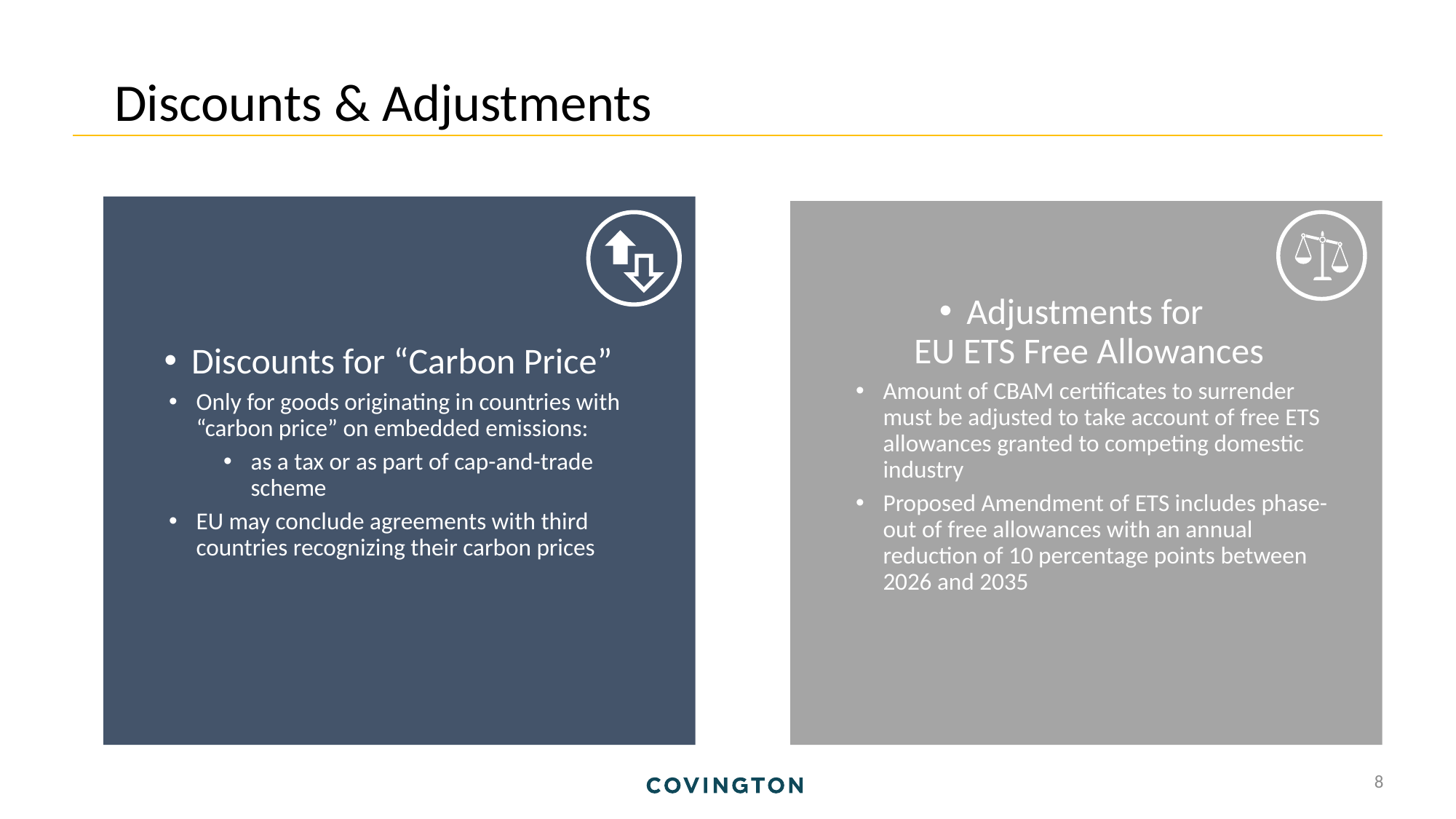

# Discounts & Adjustments

Discounts for “Carbon Price”
Only for goods originating in countries with  “carbon price” on embedded emissions:
as a tax or as part of cap-and-trade scheme
EU may conclude agreements with third countries recognizing their carbon prices

Adjustments for
EU ETS Free Allowances
Amount of CBAM certificates to surrender must be adjusted to take account of free ETS allowances granted to competing domestic industry
Proposed Amendment of ETS includes phase-out of free allowances with an annual reduction of 10 percentage points between 2026 and 2035

8